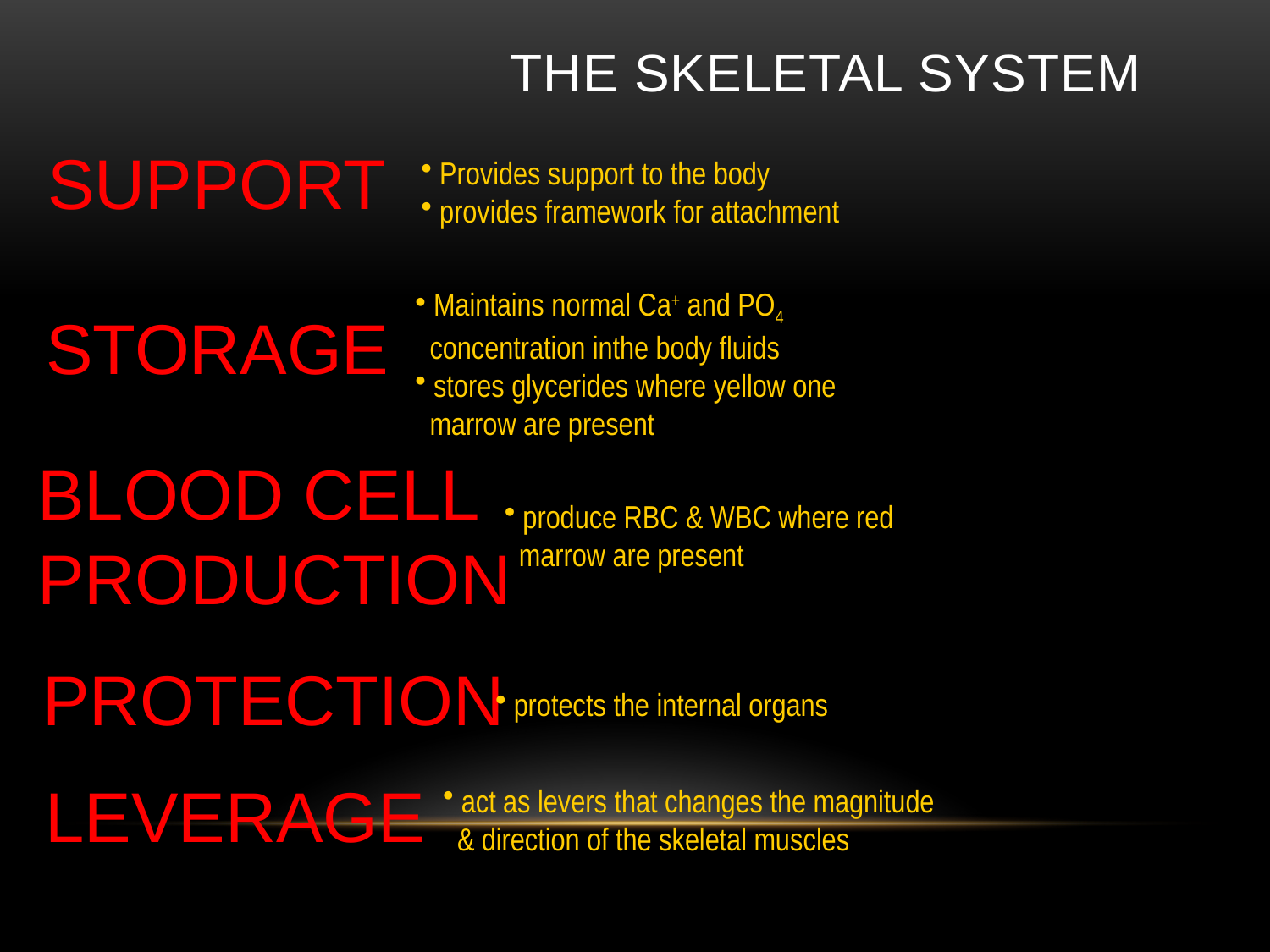

The Skeletal System
SUPPORT
 Provides support to the body
 provides framework for attachment
 Maintains normal Ca+ and PO4
  concentration inthe body fluids
 stores glycerides where yellow one
  marrow are present
STORAGE
BLOOD CELL
PRODUCTION
 produce RBC & WBC where red
  marrow are present
PROTECTION
 protects the internal organs
LEVERAGE
 act as levers that changes the magnitude
  & direction of the skeletal muscles